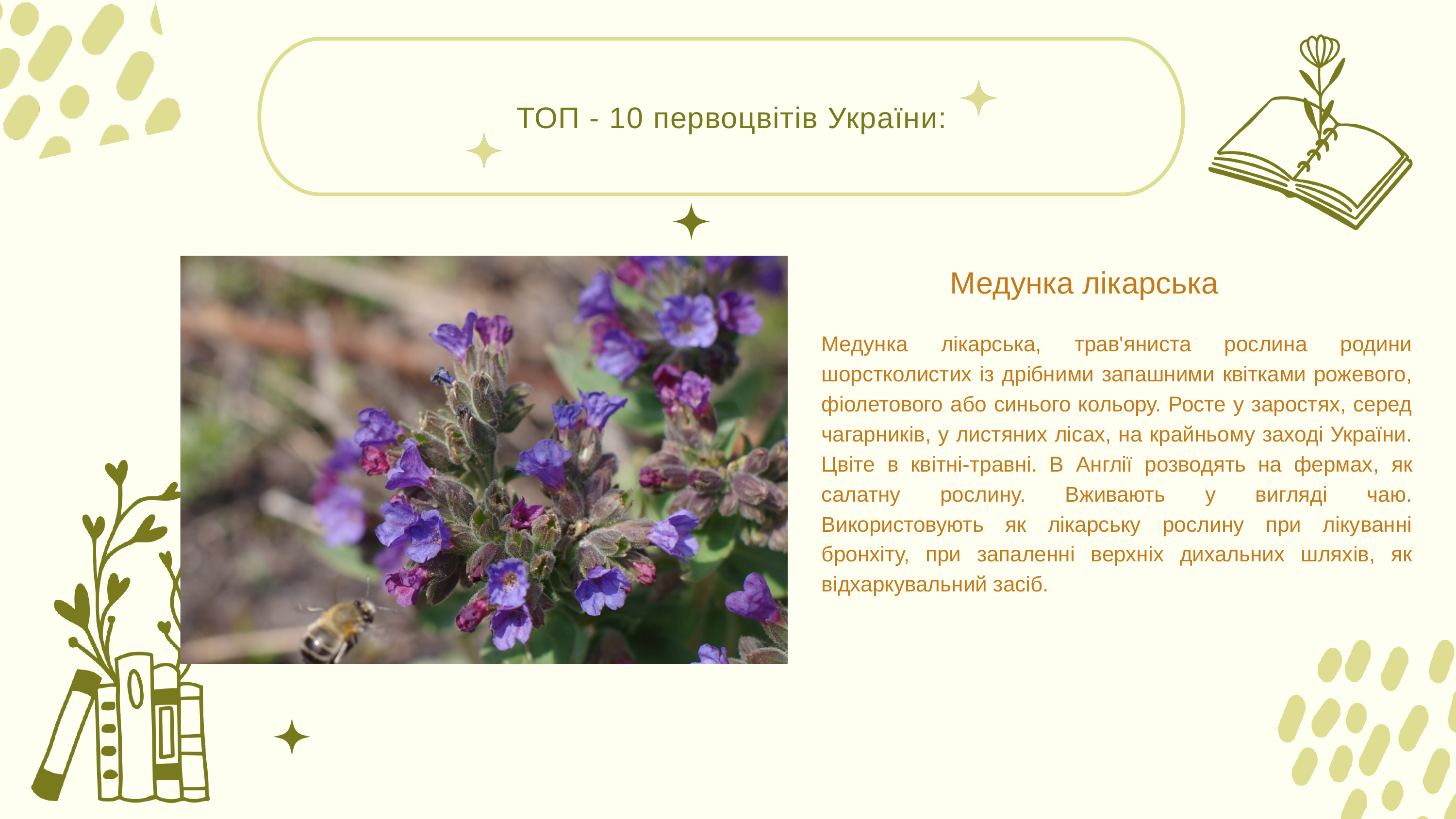

ТОП - 10 первоцвітів України:

Медунка лікарська
Медунка лікарська, трав'яниста рослина родини шорстколистих із дрібними запашними квітками рожевого, фіолетового або синього кольору. Росте у заростях, серед чагарників, у листяних лісах, на крайньому заході України. Цвіте в квітні-травні. В Англії розводять на фермах, як салатну рослину. Вживають у вигляді чаю. Використовують як лікарську рослину при лікуванні бронхіту, при запаленні верхніх дихальних шляхів, як відхаркувальний засіб.